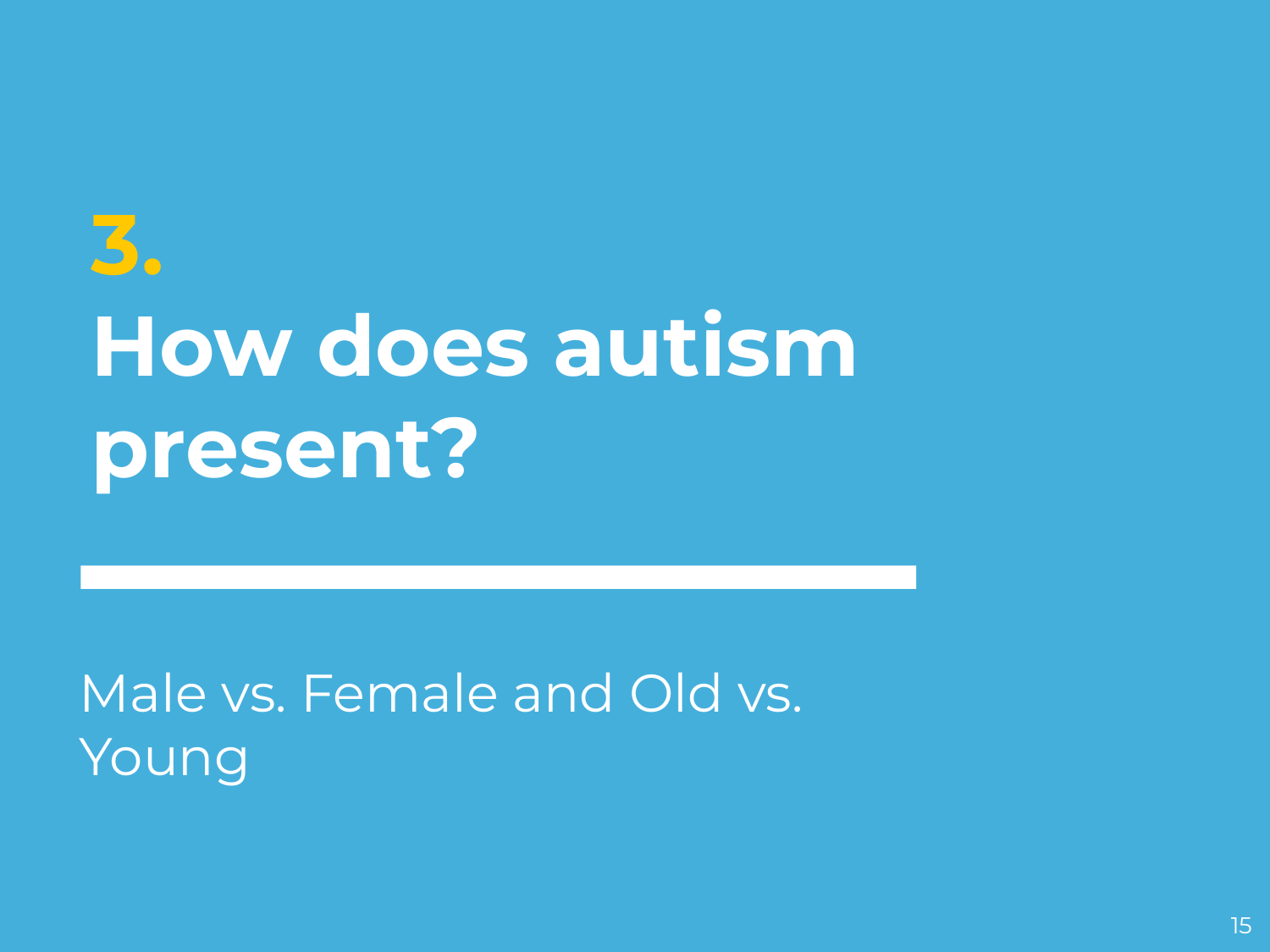

# 3.
How does autism present?
Male vs. Female and Old vs. Young
15